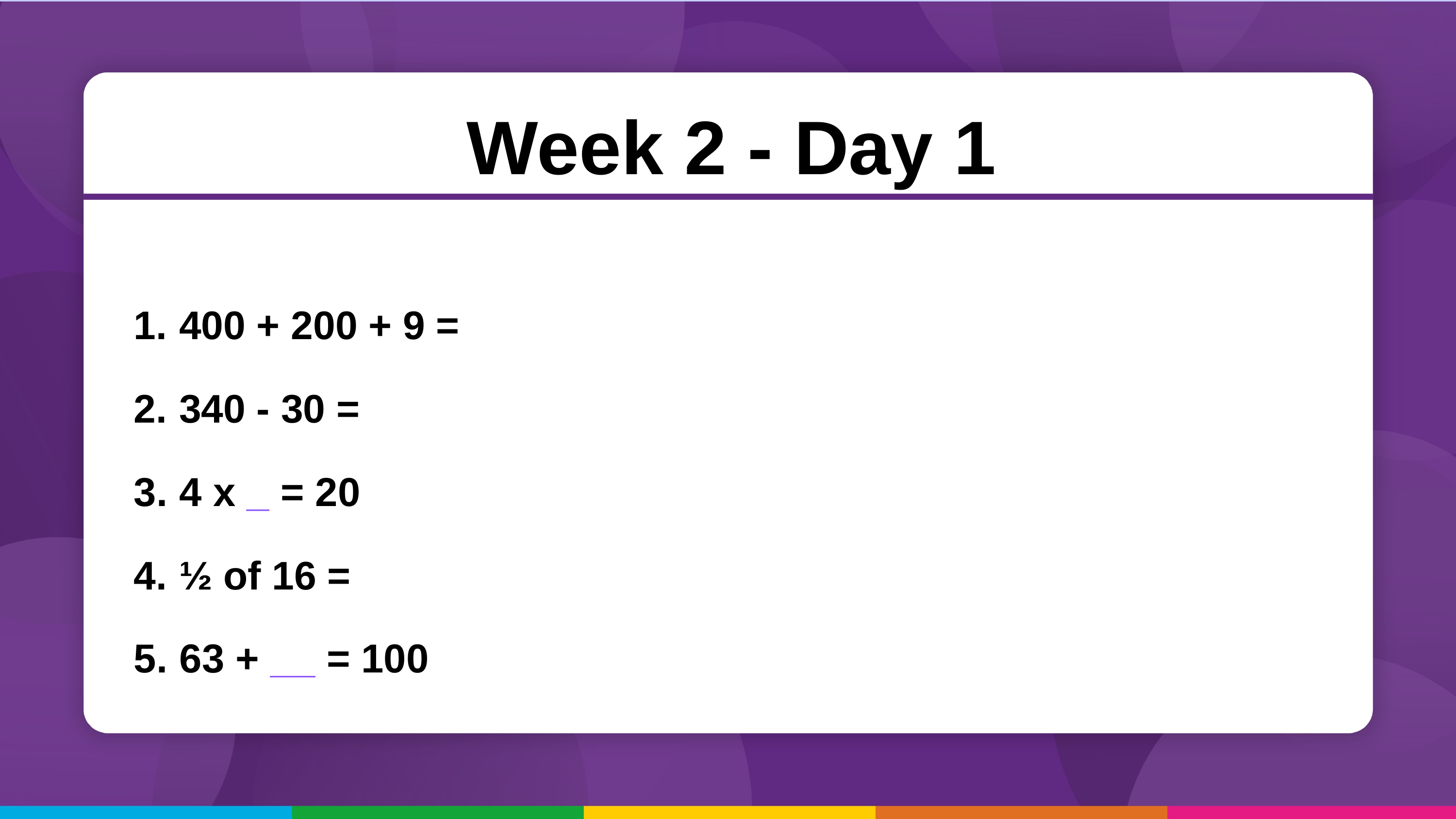

Week 2 - Day 1
 400 + 200 + 9 =
 340 - 30 =
 4 x _ = 20
 ½ of 16 =
 63 + __ = 100